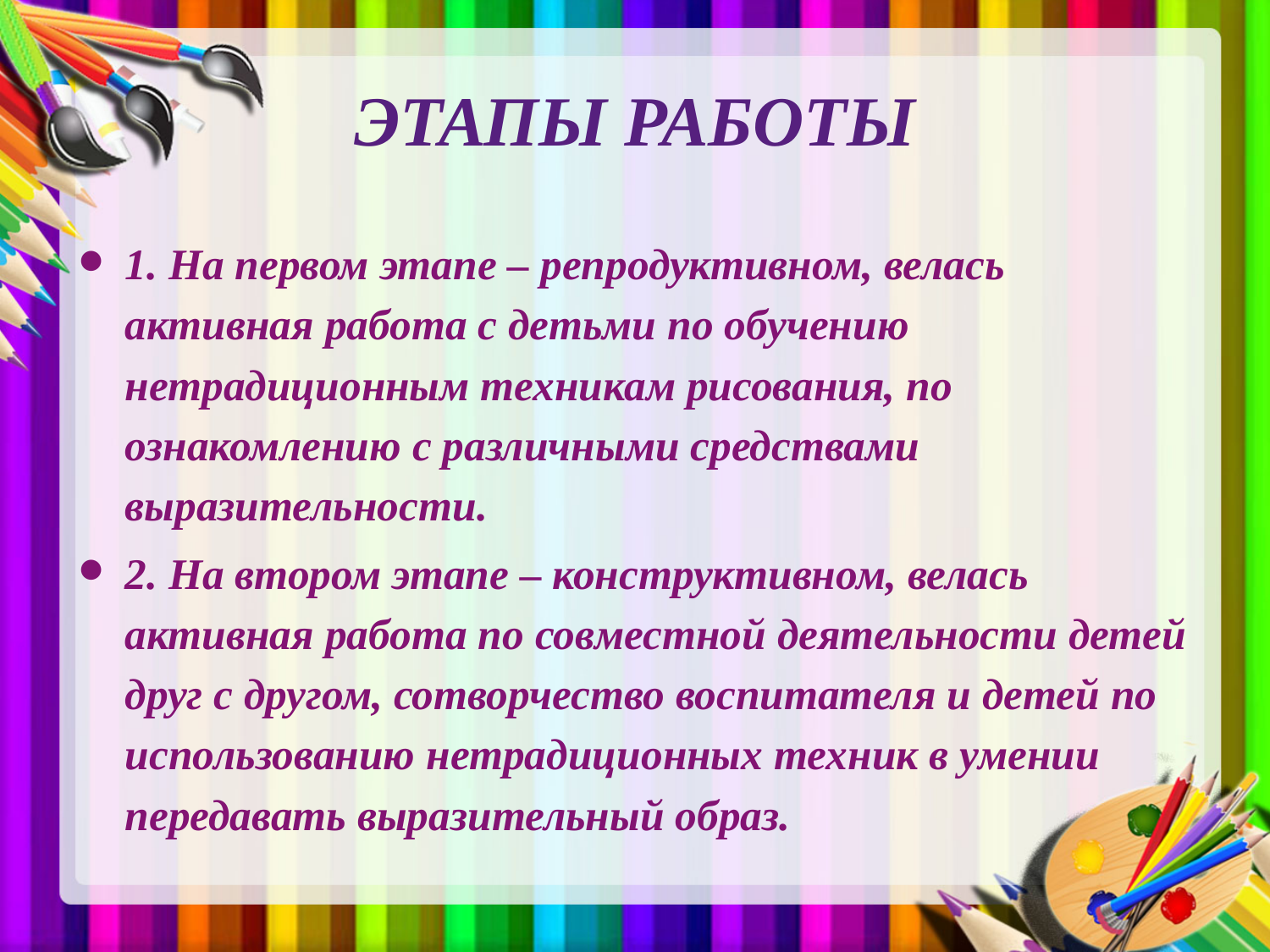

# ЭТАПЫ РАБОТЫ
1. На первом этапе – репродуктивном, велась активная работа с детьми по обучению нетрадиционным техникам рисования, по ознакомлению с различными средствами выразительности.
2. На втором этапе – конструктивном, велась активная работа по совместной деятельности детей друг с другом, сотворчество воспитателя и детей по использованию нетрадиционных техник в умении передавать выразительный образ.